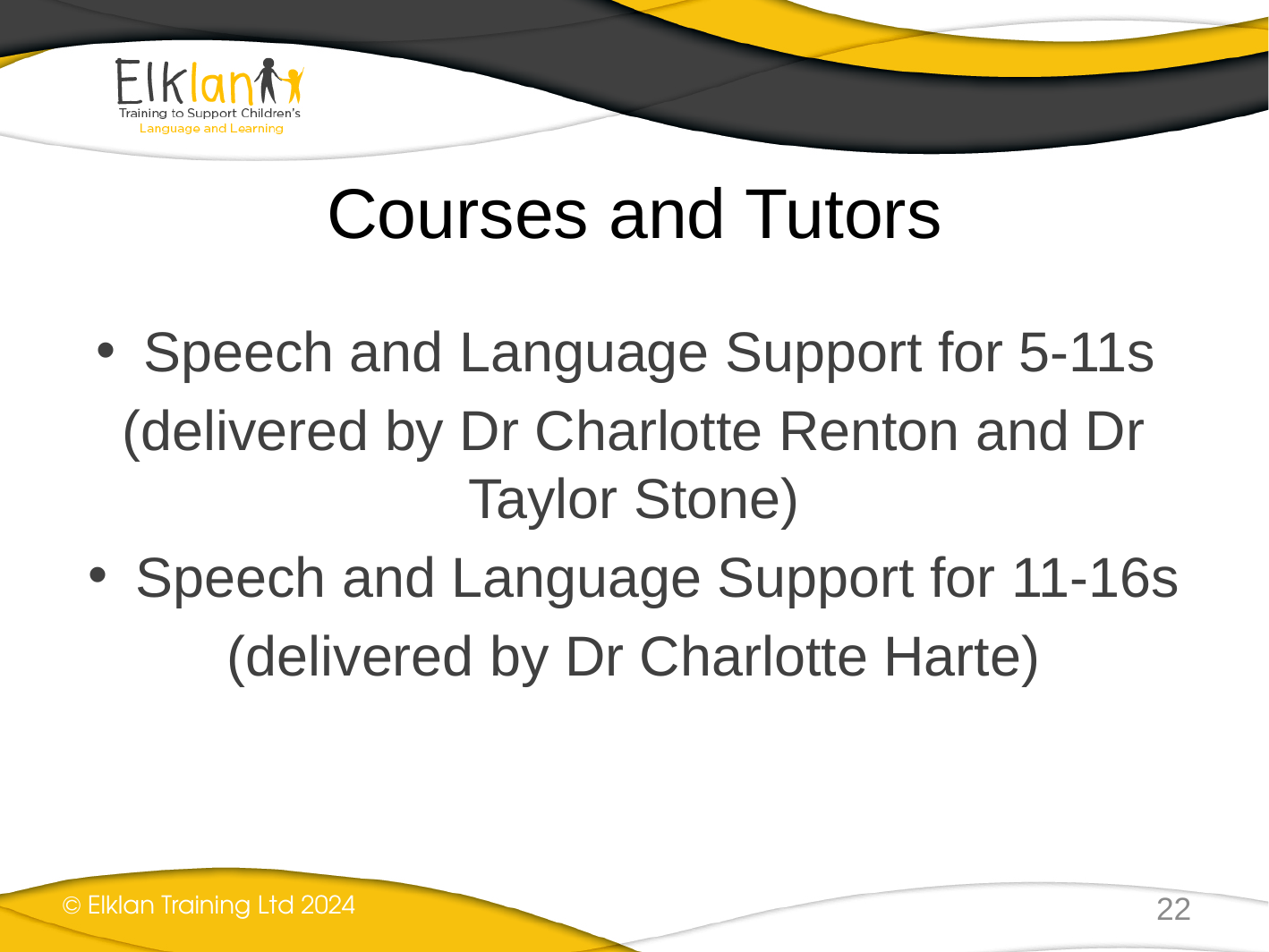

# Courses and Tutors
Speech and Language Support for 5-11s
(delivered by Dr Charlotte Renton and Dr Taylor Stone)
Speech and Language Support for 11-16s
(delivered by Dr Charlotte Harte)
22